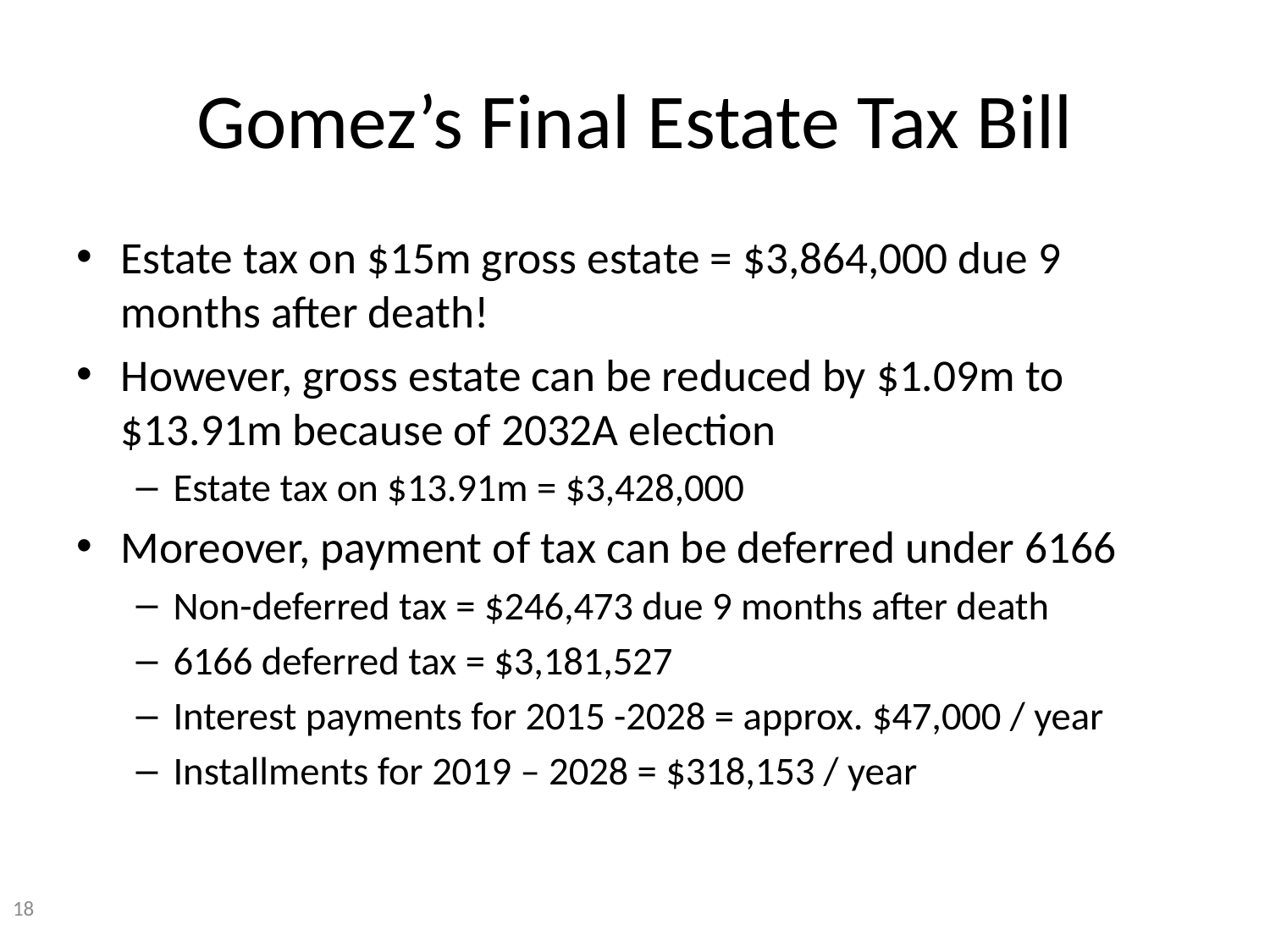

# Gomez’s Final Estate Tax Bill
Estate tax on $15m gross estate = $3,864,000 due 9 months after death!
However, gross estate can be reduced by $1.09m to $13.91m because of 2032A election
Estate tax on $13.91m = $3,428,000
Moreover, payment of tax can be deferred under 6166
Non-deferred tax = $246,473 due 9 months after death
6166 deferred tax = $3,181,527
Interest payments for 2015 -2028 = approx. $47,000 / year
Installments for 2019 – 2028 = $318,153 / year
18